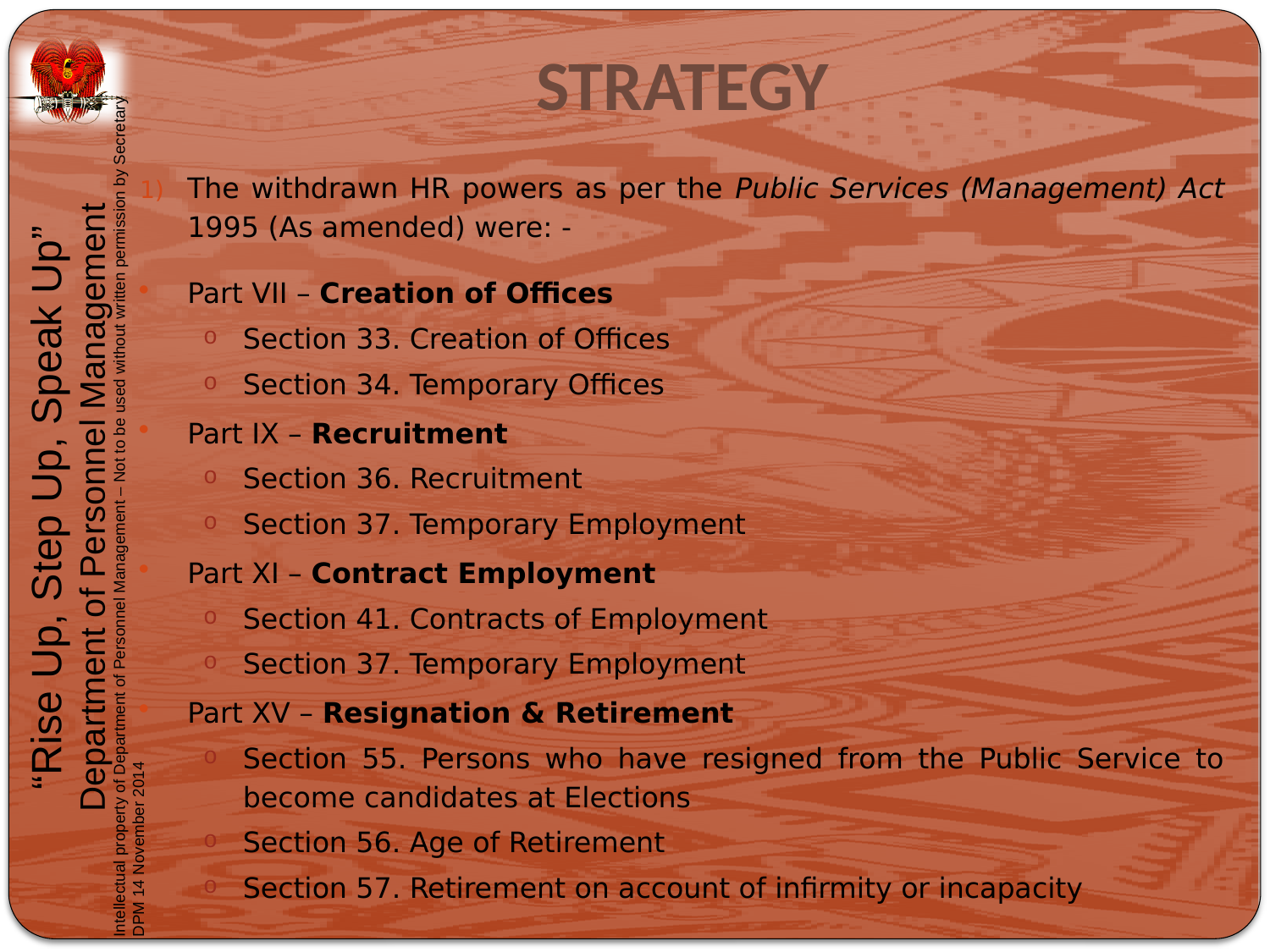

# STRATEGY
The withdrawn HR powers as per the Public Services (Management) Act 1995 (As amended) were: -
Part VII – Creation of Offices
Section 33. Creation of Offices
Section 34. Temporary Offices
Part IX – Recruitment
Section 36. Recruitment
Section 37. Temporary Employment
Part XI – Contract Employment
Section 41. Contracts of Employment
Section 37. Temporary Employment
Part XV – Resignation & Retirement
Section 55. Persons who have resigned from the Public Service to become candidates at Elections
Section 56. Age of Retirement
Section 57. Retirement on account of infirmity or incapacity